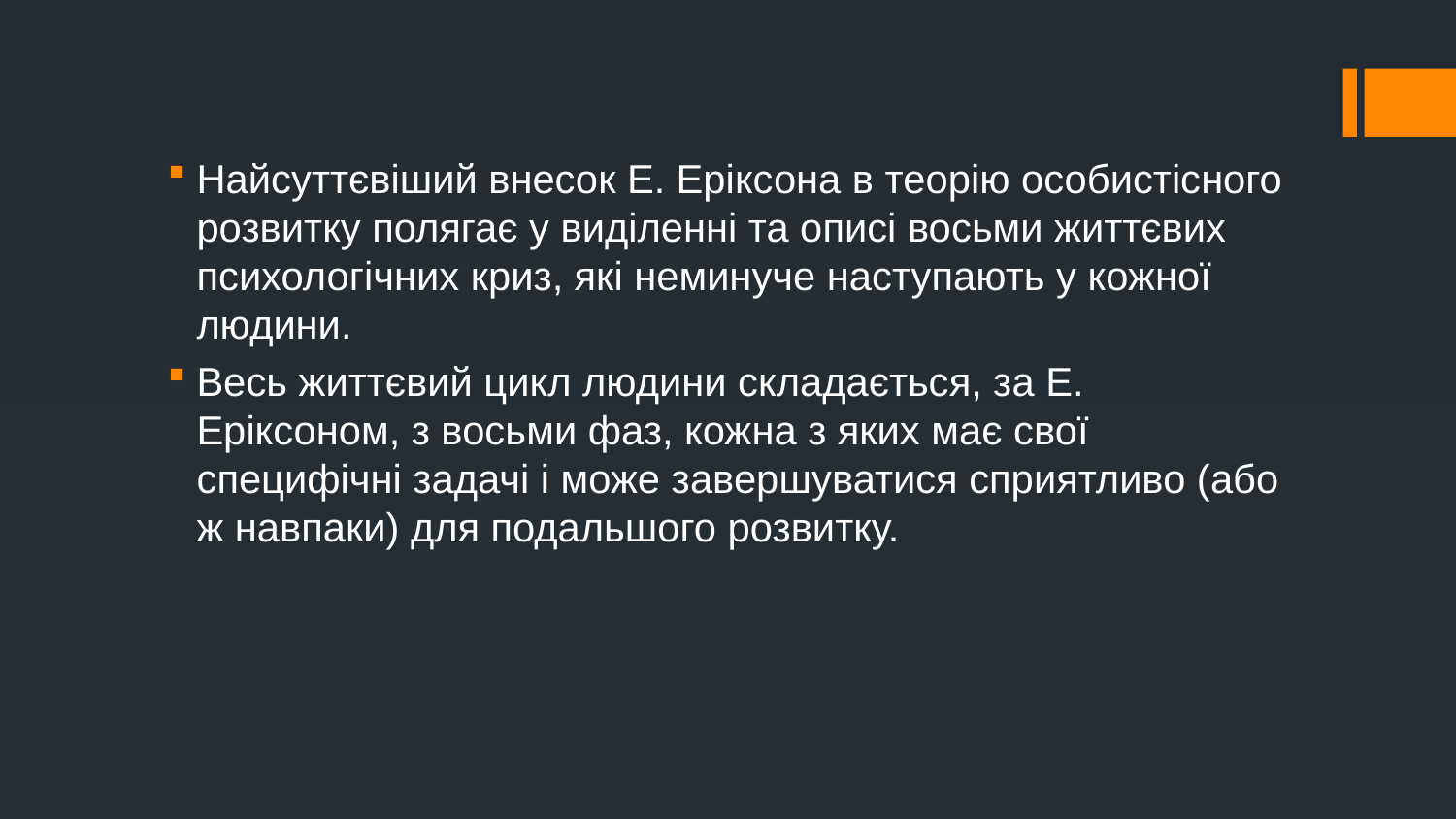

Найсуттєвіший внесок Е. Еріксона в теорію особистісного розвитку полягає у виділенні та описі восьми життєвих психологічних криз, які неминуче наступають у кожної людини.
Весь життєвий цикл людини складається, за Е. Еріксоном, з восьми фаз, кожна з яких має свої специфічні задачі і може завершуватися сприятливо (або ж навпаки) для подальшого розвитку.